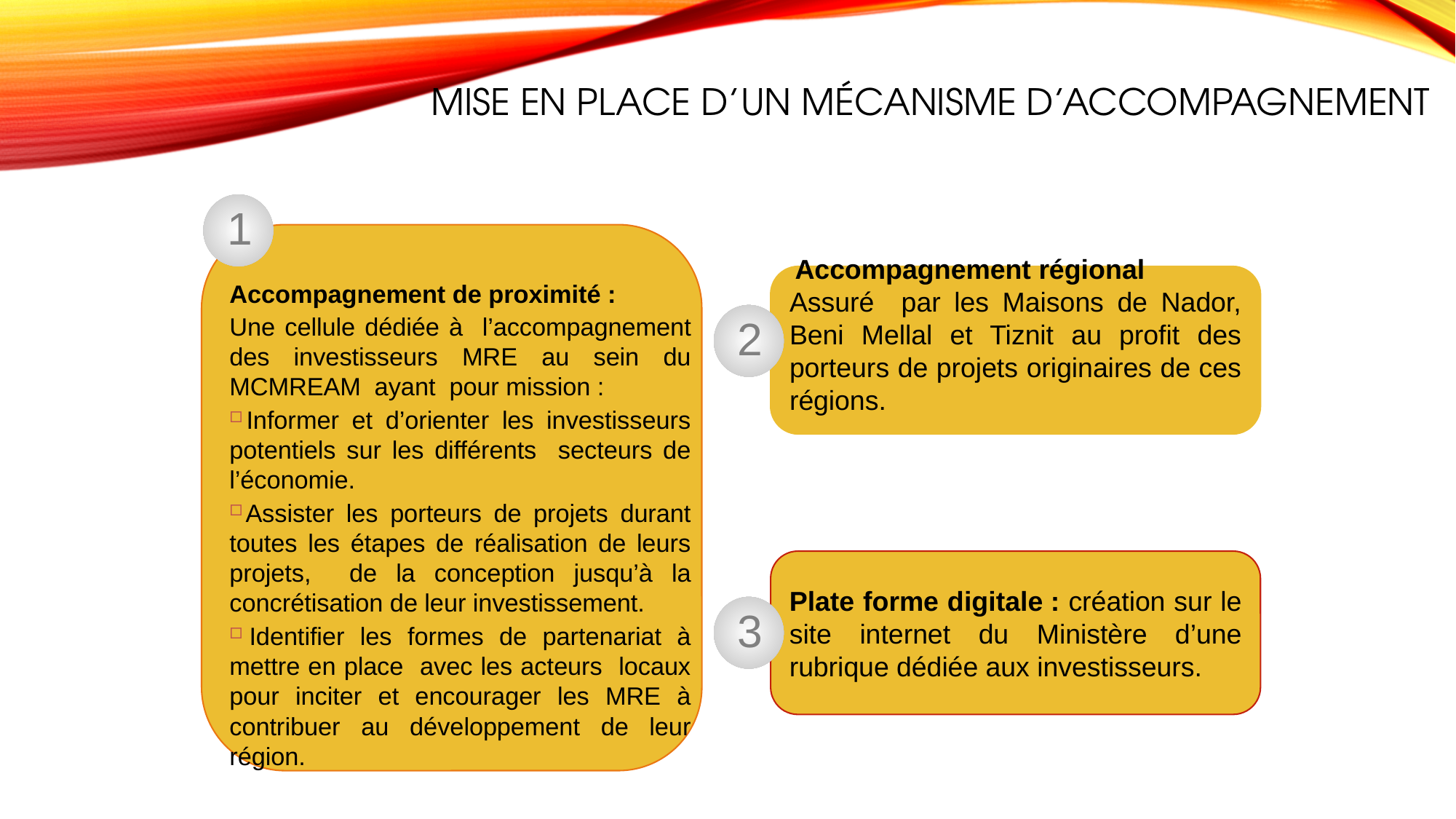

# Mise en place d’un mécanisme d’accompagnement

1

Accompagnement régional
Assuré  par les Maisons de Nador, Beni Mellal et Tiznit au profit des porteurs de projets originaires de ces régions.

Accompagnement de proximité :
Une cellule dédiée à  l’accompagnement des investisseurs MRE au sein du MCMREAM  ayant  pour mission :
 Informer et d’orienter les investisseurs potentiels sur les différents  secteurs de l’économie.
 Assister les porteurs de projets durant toutes les étapes de réalisation de leurs projets,  de la conception jusqu’à la concrétisation de leur investissement.
 Identifier les formes de partenariat à mettre en place  avec les acteurs  locaux pour inciter et encourager les MRE à contribuer au développement de leur région.

2
Plate forme digitale : création sur le site internet du Ministère d’une rubrique dédiée aux investisseurs.

3